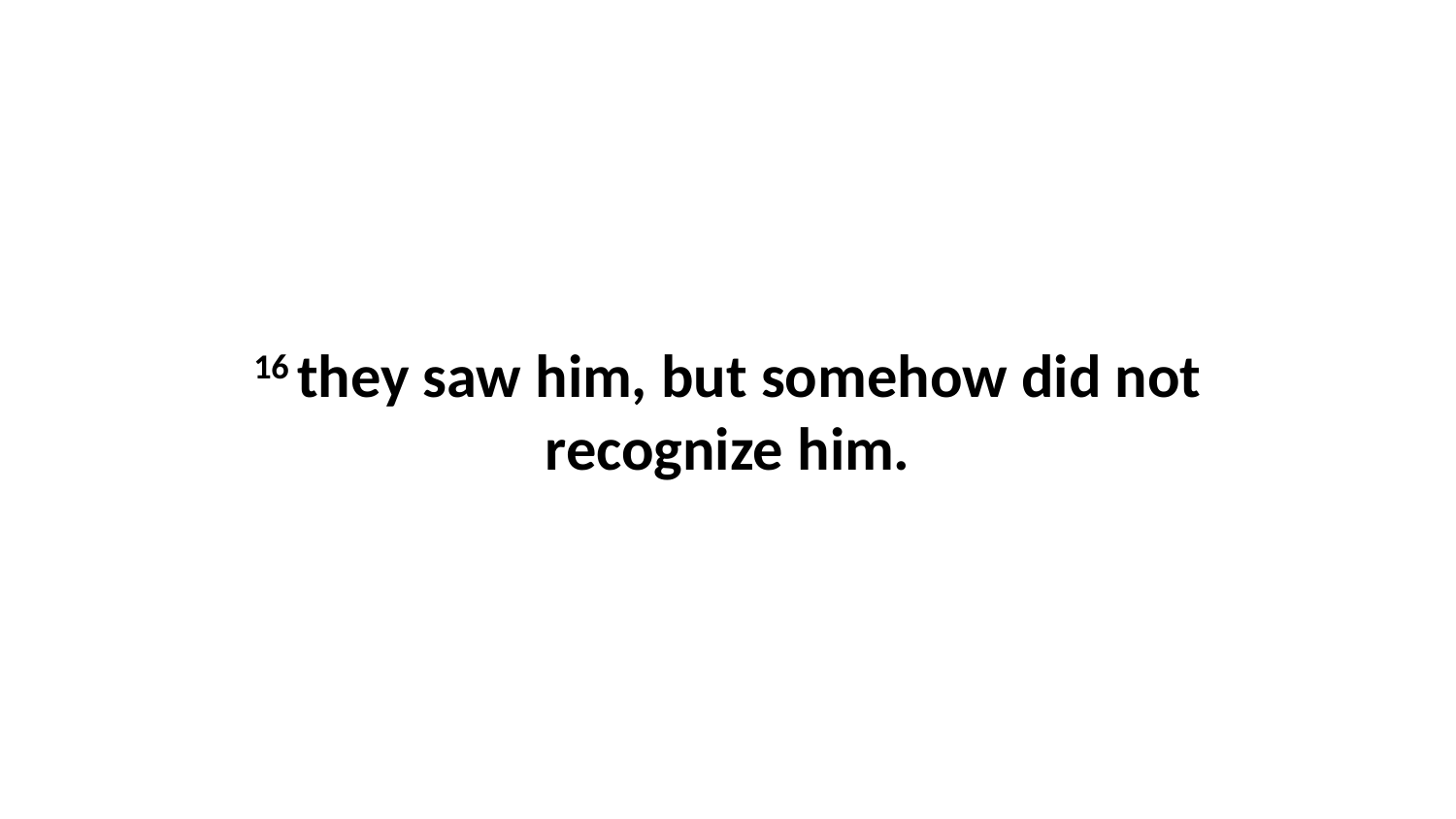

16 they saw him, but somehow did not recognize him.